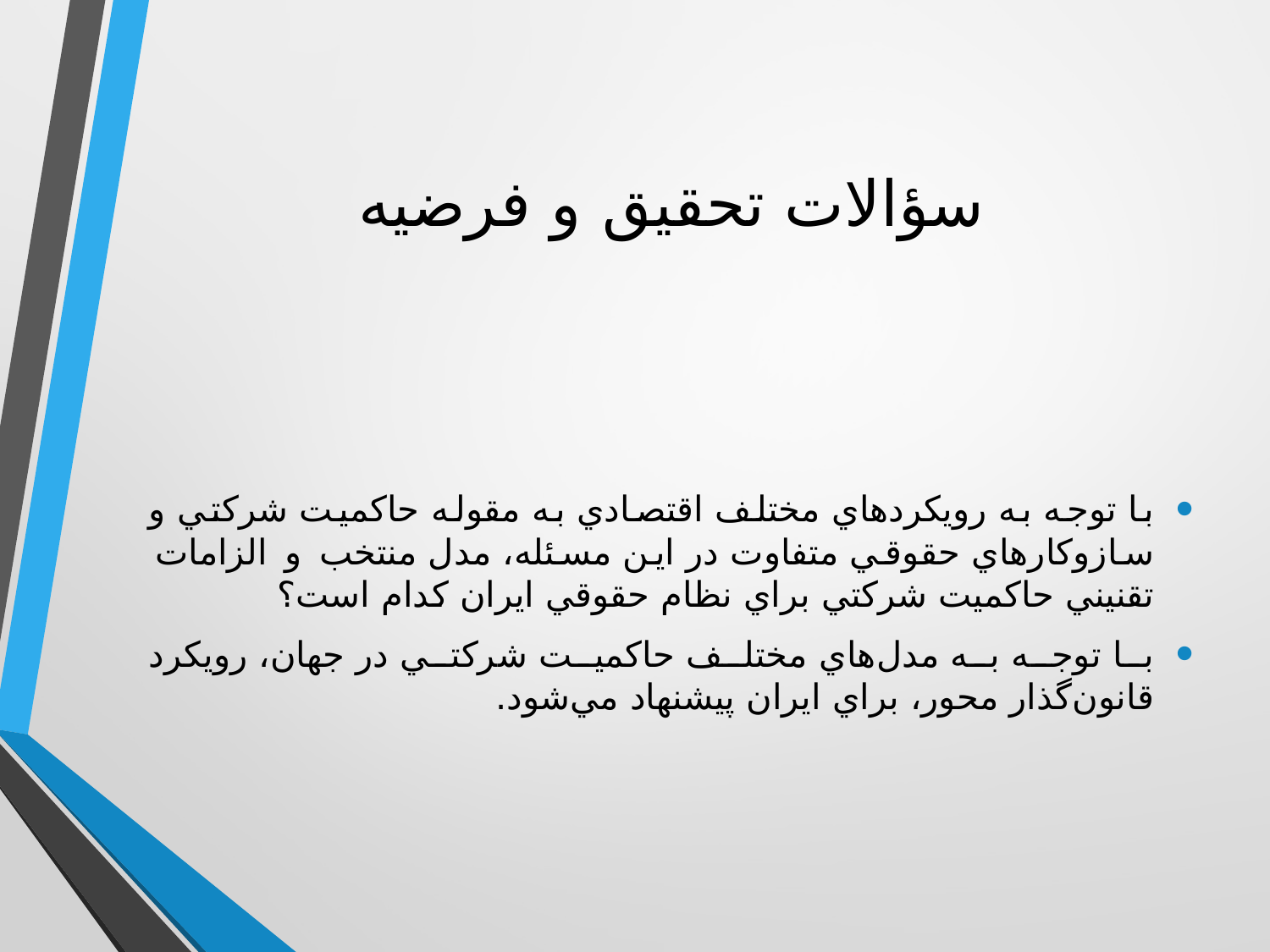

# سؤالات تحقيق و فرضیه
با توجه به رويكردهاي مختلف اقتصادي به مقوله حاكميت شركتي و سازوكارهاي حقوقي متفاوت در اين مسئله، مدل منتخب و الزامات تقنيني حاكميت شركتي براي نظام حقوقي ايران كدام است؟
با توجه به مدل‌هاي مختلف حاکميت شرکتي در جهان، رويکرد قانون‌گذار محور، براي ايران پيشنهاد مي‌شود.